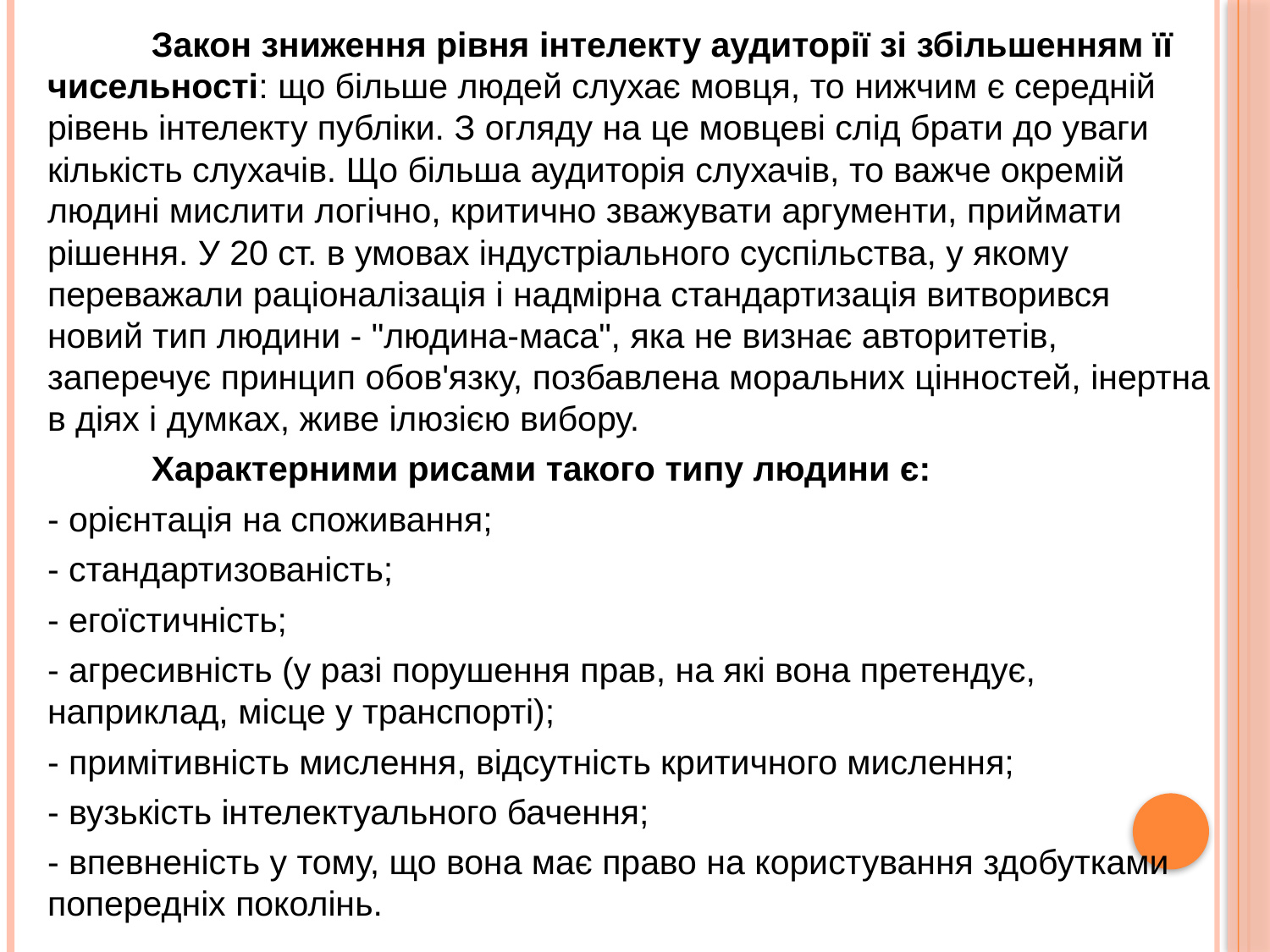

Закон зниження рівня інтелекту аудиторії зі збільшенням її чисельності: що більше людей слухає мовця, то нижчим є середній рівень інтелекту публіки. З огляду на це мовцеві слід брати до уваги кількість слухачів. Що більша аудиторія слухачів, то важче окремій людині мислити логічно, критично зважувати аргументи, приймати рішення. У 20 ст. в умовах індустріального суспільства, у якому переважали раціоналізація і надмірна стандартизація витворився новий тип людини - "людина-маса", яка не визнає авторитетів, заперечує принцип обов'язку, позбавлена моральних цінностей, інертна в діях і думках, живе ілюзією вибору.
	Характерними рисами такого типу людини є:
- орієнтація на споживання;
- стандартизованість;
- егоїстичність;
- агресивність (у разі порушення прав, на які вона претендує, наприклад, місце у транспорті);
- примітивність мислення, відсутність критичного мислення;
- вузькість інтелектуального бачення;
- впевненість у тому, що вона має право на користування здобутками попередніх поколінь.